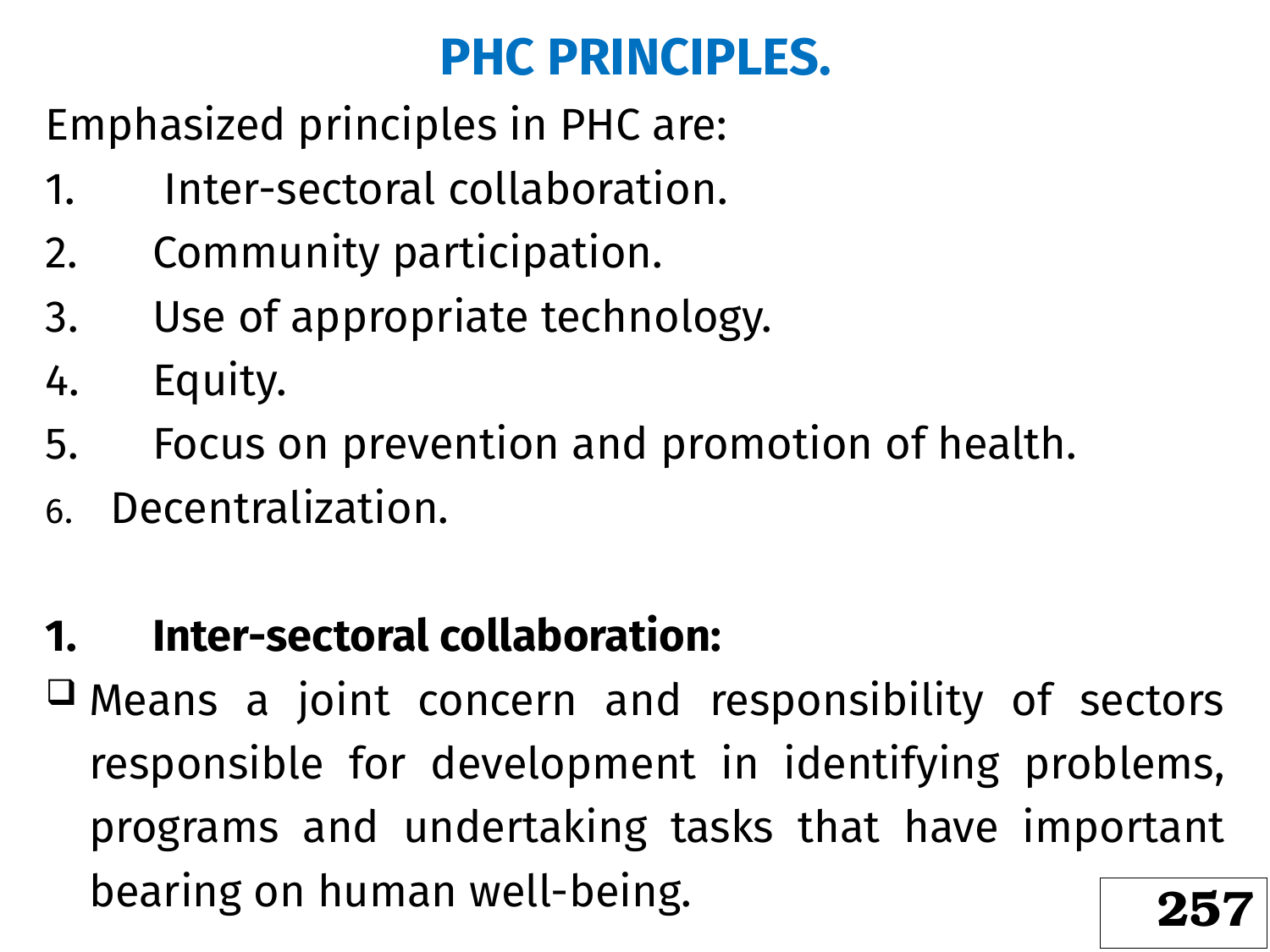

PHC PRINCIPLES.
Emphasized principles in PHC are:
1.	 Inter-sectoral collaboration.
2.	Community participation.
3.	Use of appropriate technology.
4.	Equity.
5.	Focus on prevention and promotion of health.
Decentralization.

1.	Inter-sectoral collaboration:
Means a joint concern and responsibility of sectors responsible for development in identifying problems, programs and undertaking tasks that have important bearing on human well-being.

257